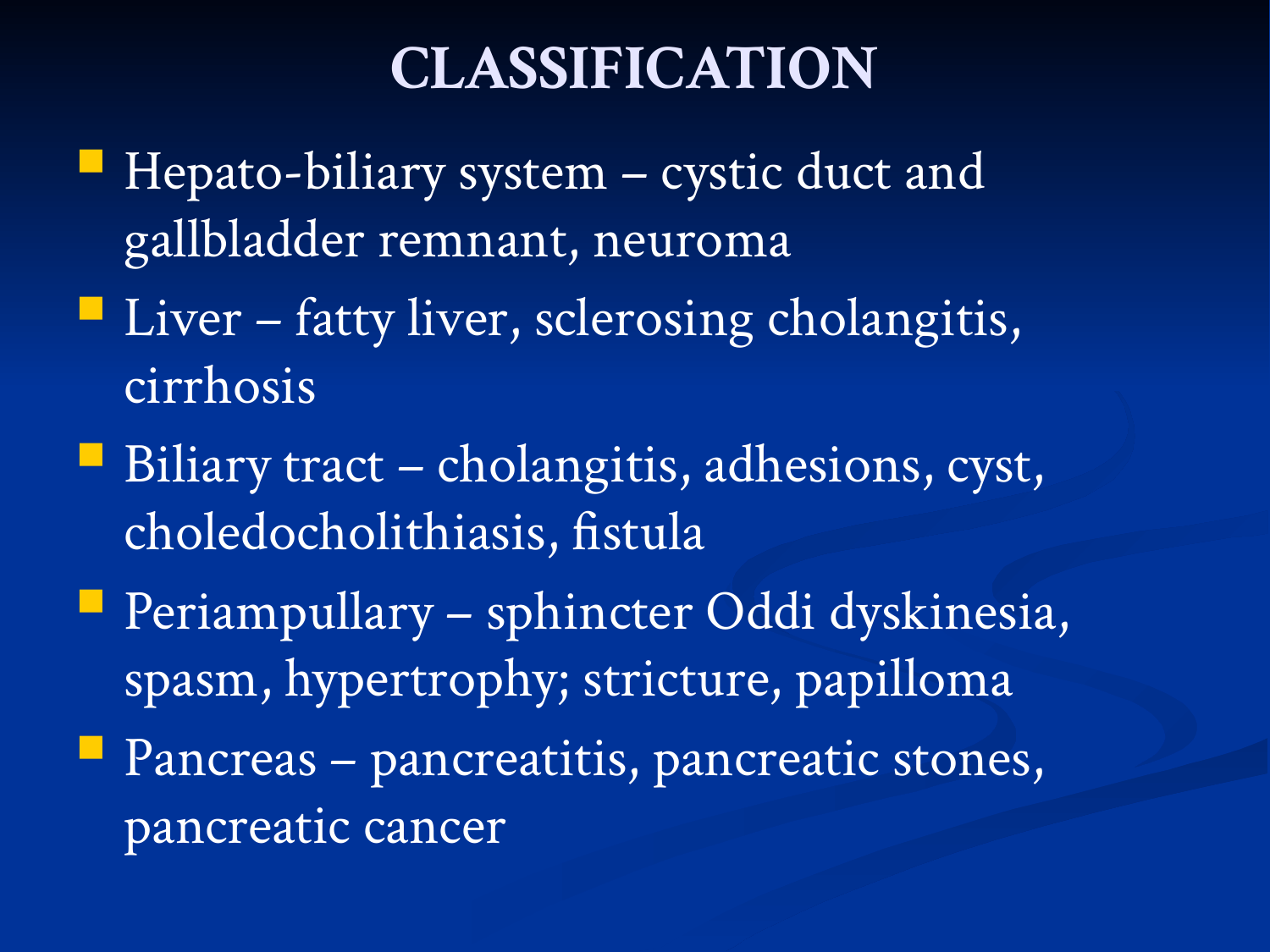

# CLASSIFICATION
Hepato-biliary system – cystic duct and gallbladder remnant, neuroma
Liver – fatty liver, sclerosing cholangitis, cirrhosis
Biliary tract – cholangitis, adhesions, cyst, choledocholithiasis, fistula
Periampullary – sphincter Oddi dyskinesia, spasm, hypertrophy; stricture, papilloma
Pancreas – pancreatitis, pancreatic stones, pancreatic cancer